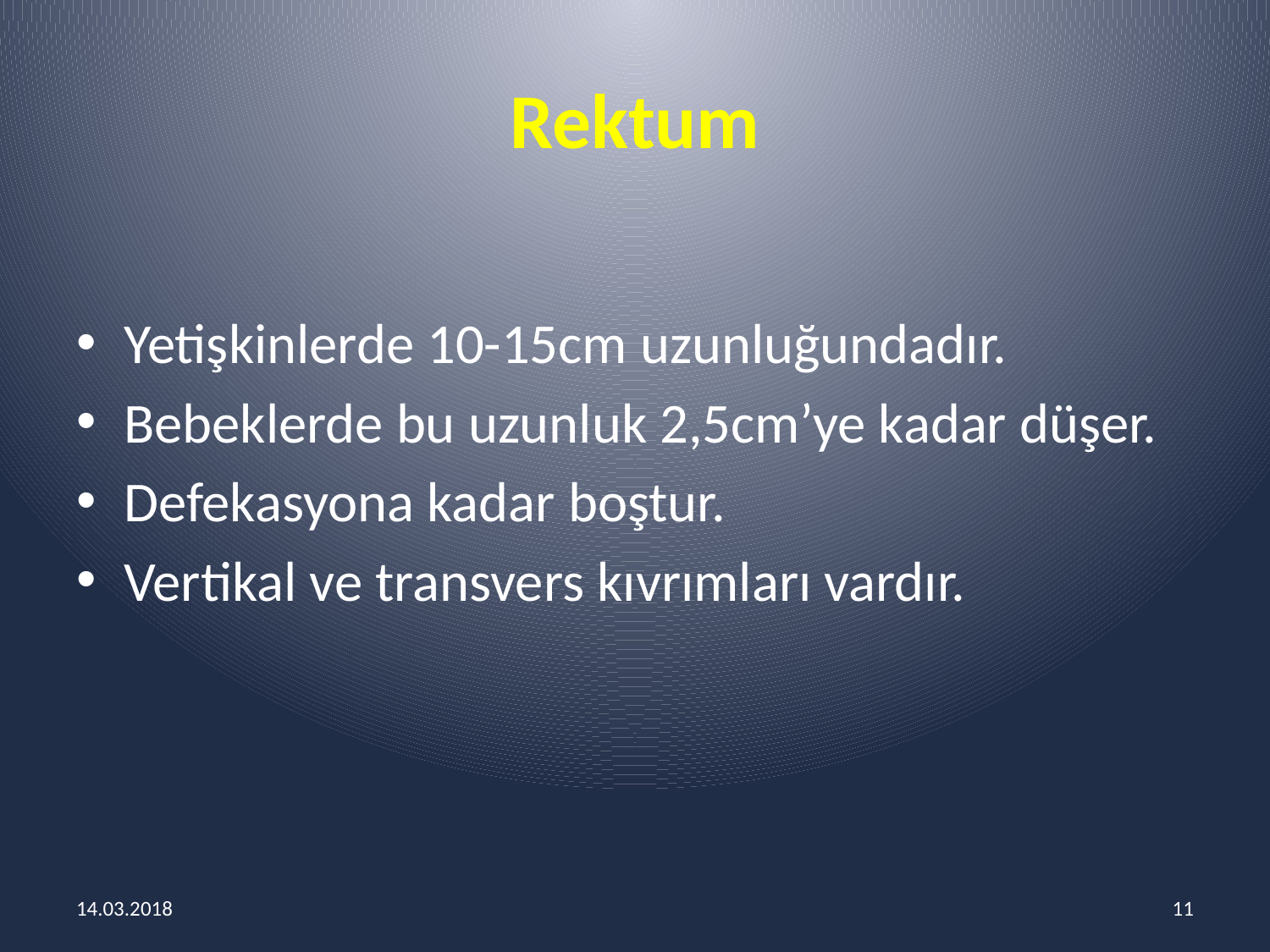

# Rektum

Yetişkinlerde 10-15cm uzunluğundadır.
Bebeklerde bu uzunluk 2,5cm’ye kadar düşer.
Defekasyona kadar boştur.
Vertikal ve transvers kıvrımları vardır.

14.03.2018
11